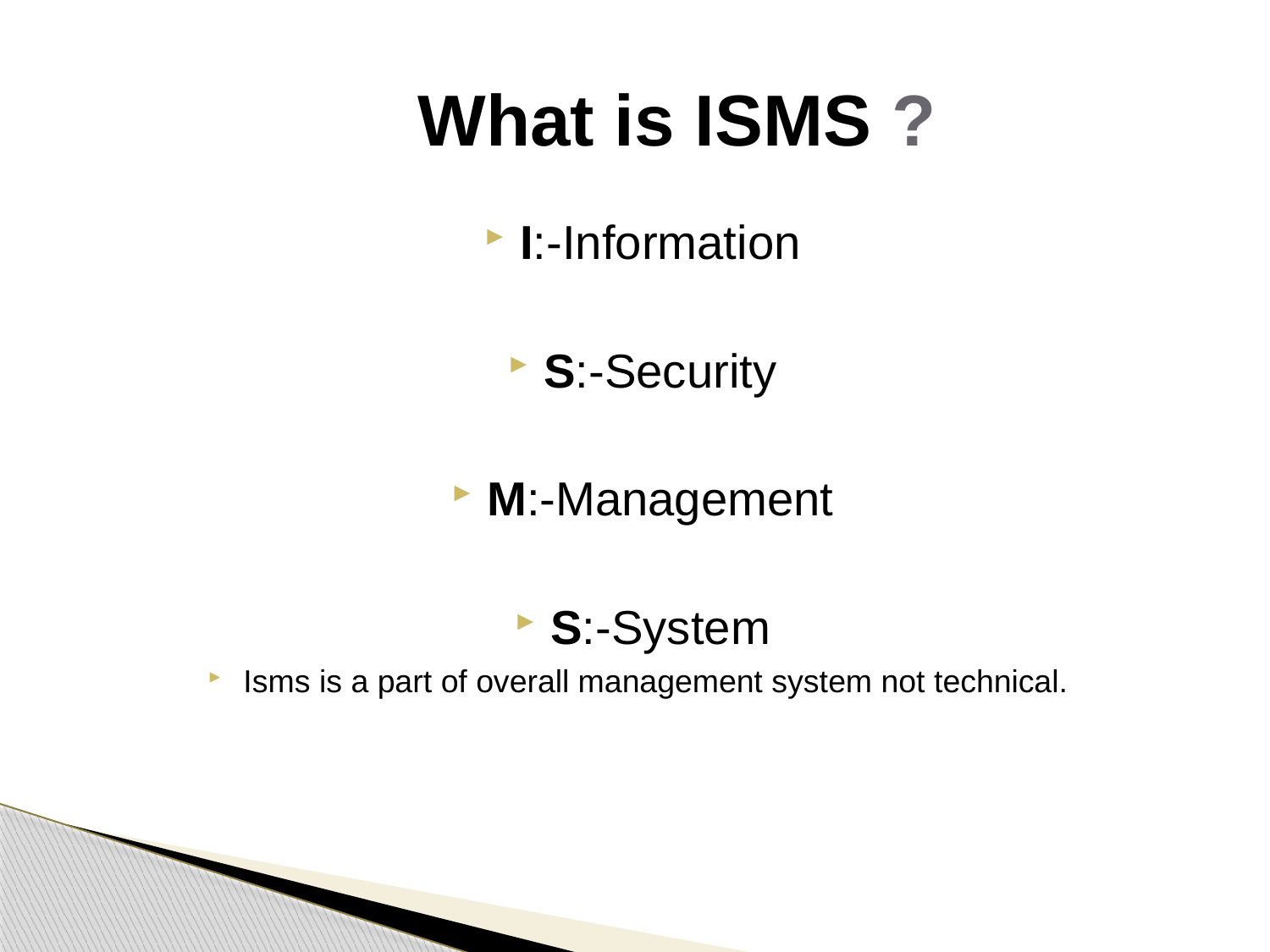

# What is ISMS ?
I:-Information

S:-Security

M:-Management

S:-System
Isms is a part of overall management system not technical.